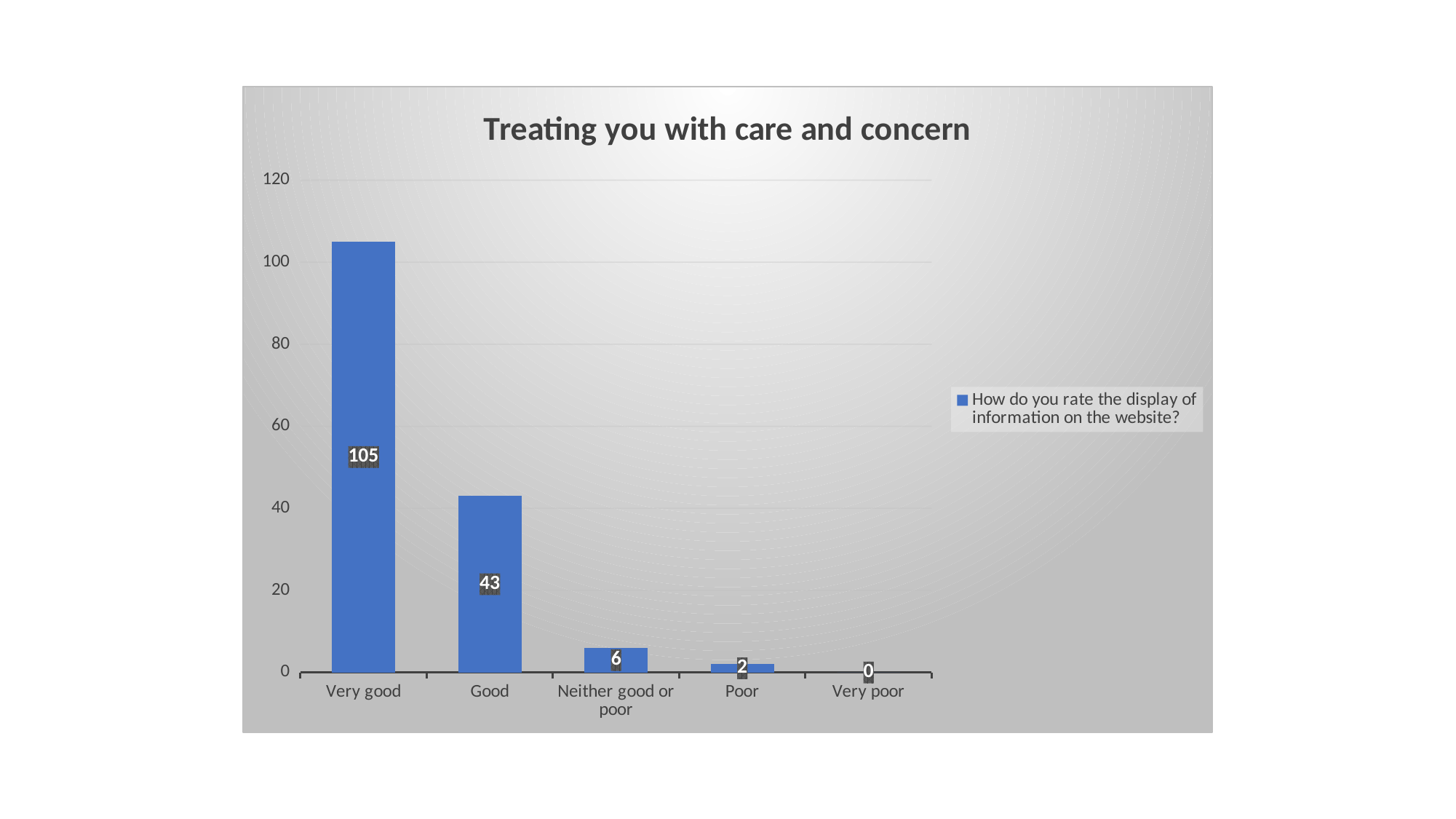

### Chart: Treating you with care and concern

| Category | How do you rate the display of information on the website? |
|---|---|
| Very good | 105.0 |
| Good | 43.0 |
| Neither good or poor | 6.0 |
| Poor | 2.0 |
| Very poor | 0.0 |